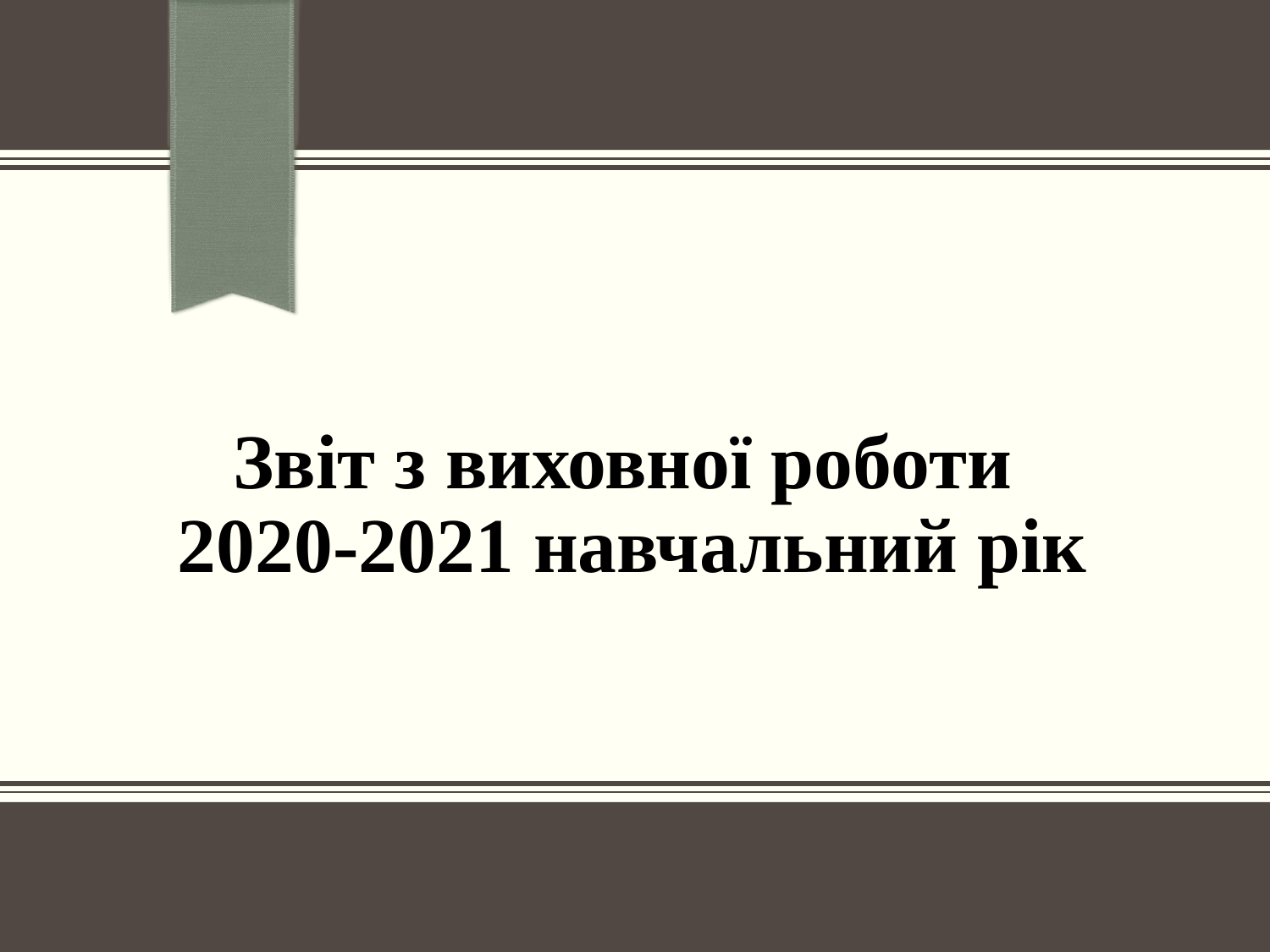

# Звіт з виховної роботи 2020-2021 навчальний рік